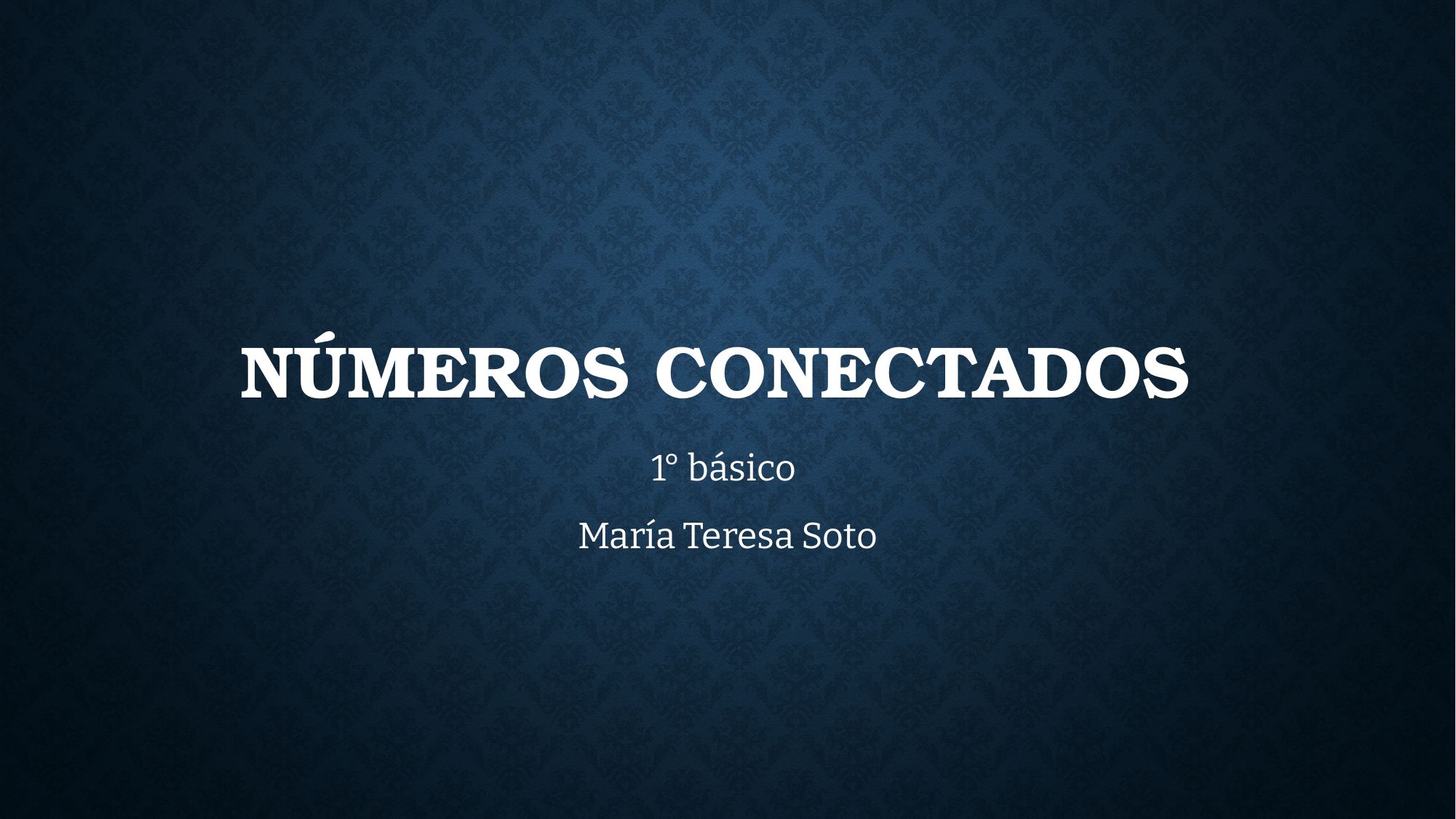

# Números conectados
1° básico
María Teresa Soto